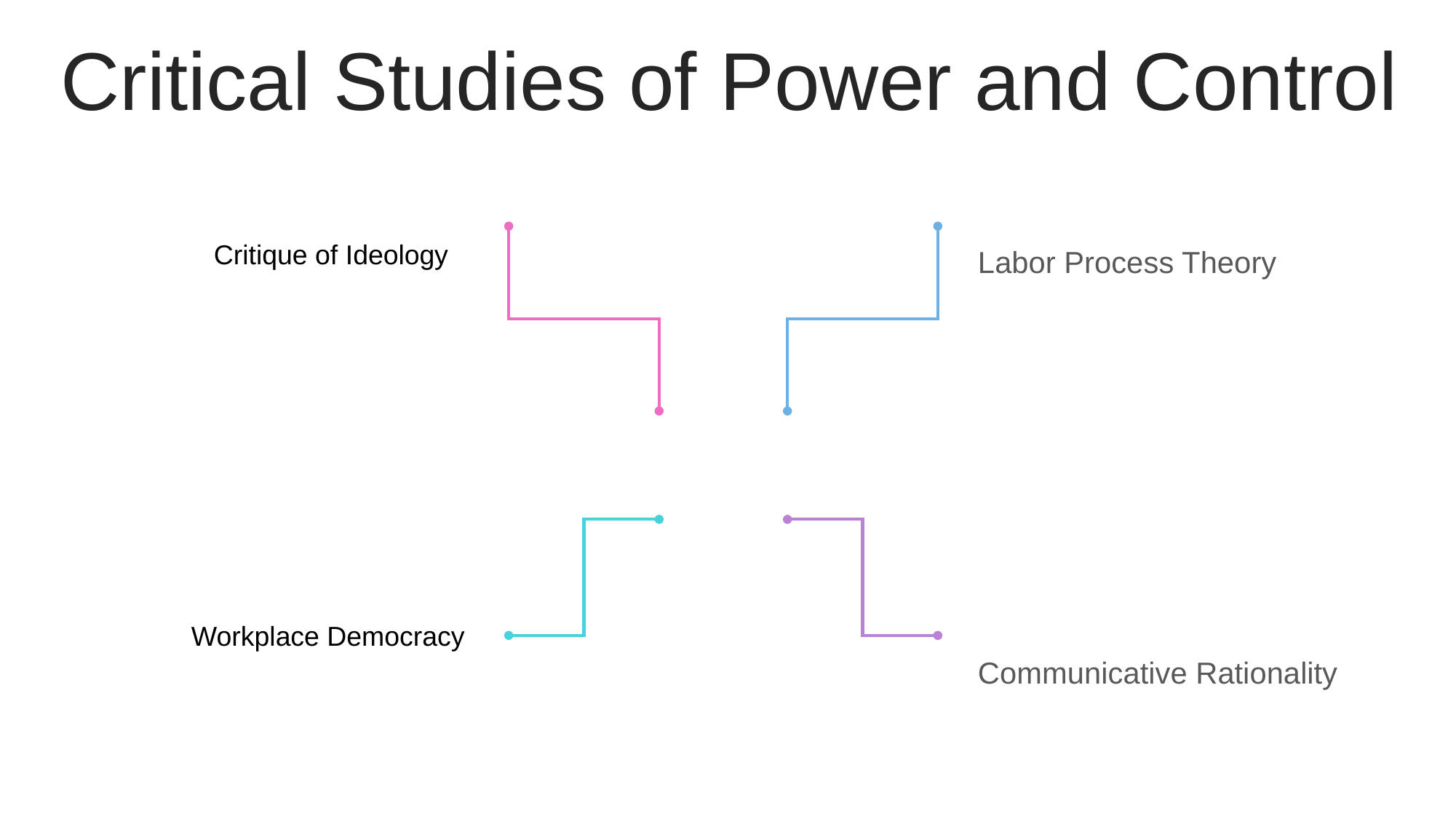

Critical Studies of Power and Control

Critique of Ideology
Labor Process Theory

Workplace Democracy

Communicative Rationality